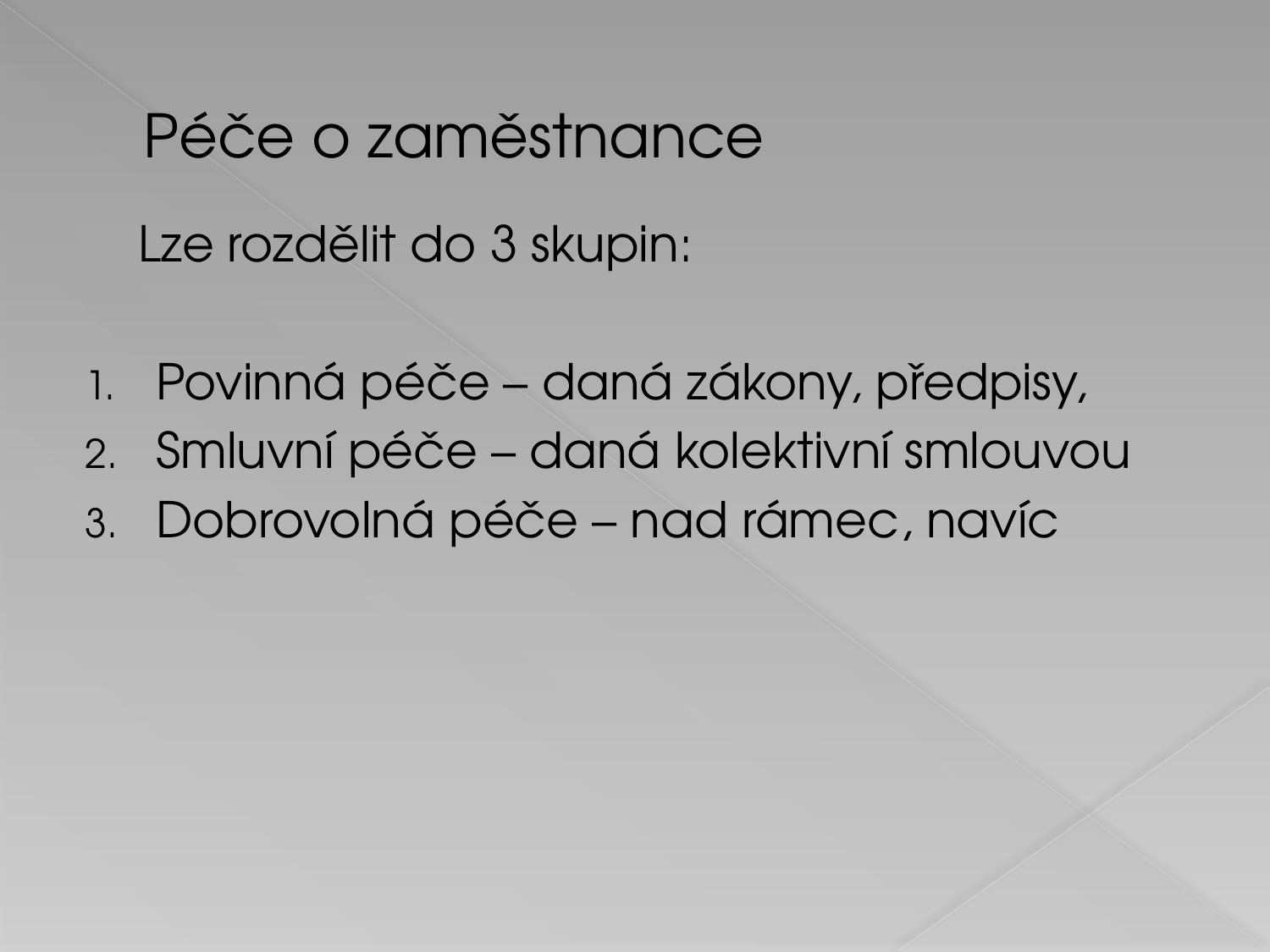

# Péče o zaměstnance
	Lze rozdělit do 3 skupin:

Povinná péče – daná zákony, předpisy,
Smluvní péče – daná kolektivní smlouvou
Dobrovolná péče – nad rámec, navíc